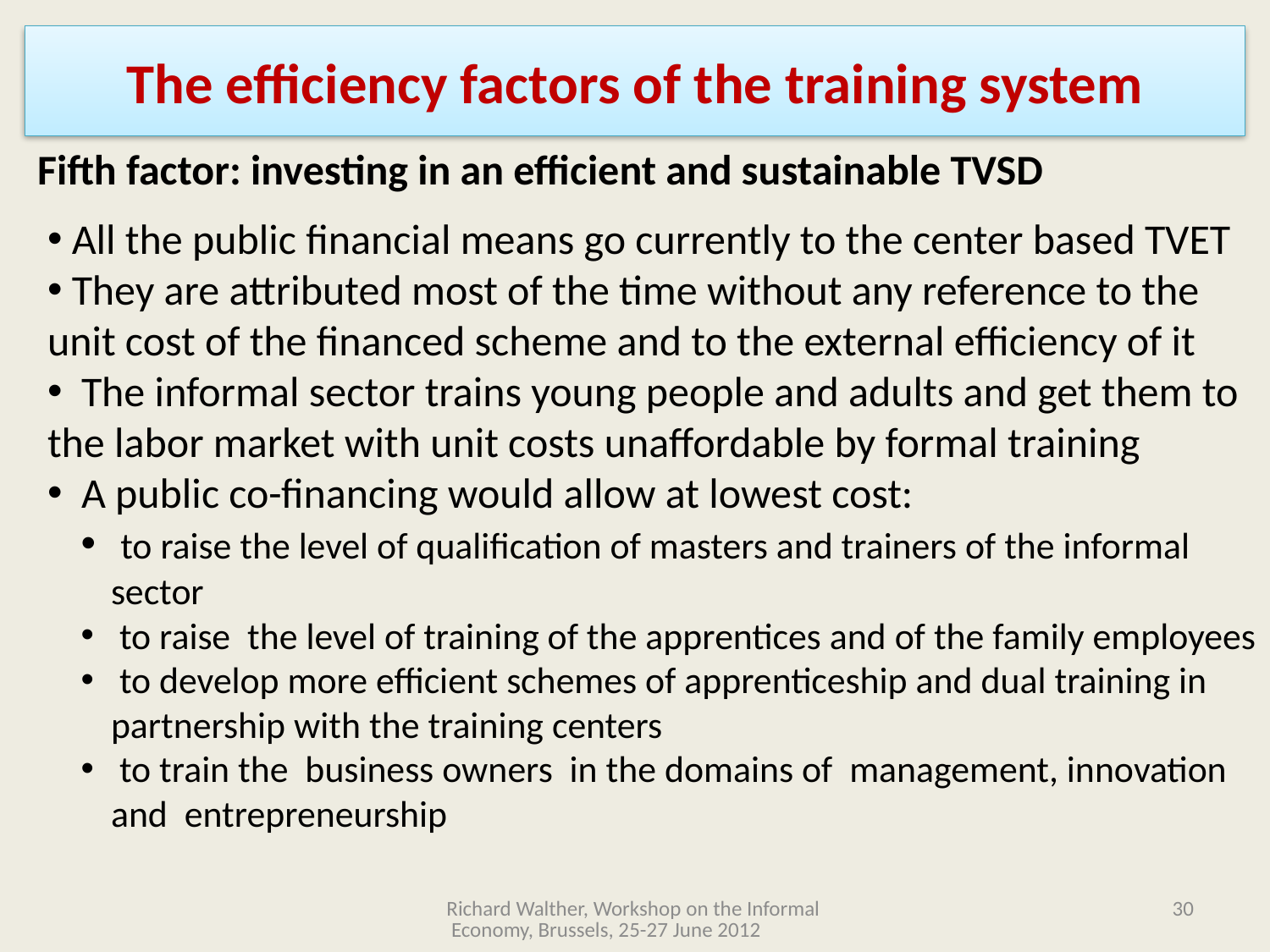

# The efficiency factors of the training system
Fifth factor: investing in an efficient and sustainable TVSD
 All the public financial means go currently to the center based TVET
 They are attributed most of the time without any reference to the unit cost of the financed scheme and to the external efficiency of it
  The informal sector trains young people and adults and get them to the labor market with unit costs unaffordable by formal training
  A public co-financing would allow at lowest cost:
 to raise the level of qualification of masters and trainers of the informal sector
 to raise  the level of training of the apprentices and of the family employees
 to develop more efficient schemes of apprenticeship and dual training in partnership with the training centers
 to train the  business owners  in the domains of  management, innovation and  entrepreneurship

Richard Walther, Workshop on the Informal Economy, Brussels, 25-27 June 2012
30